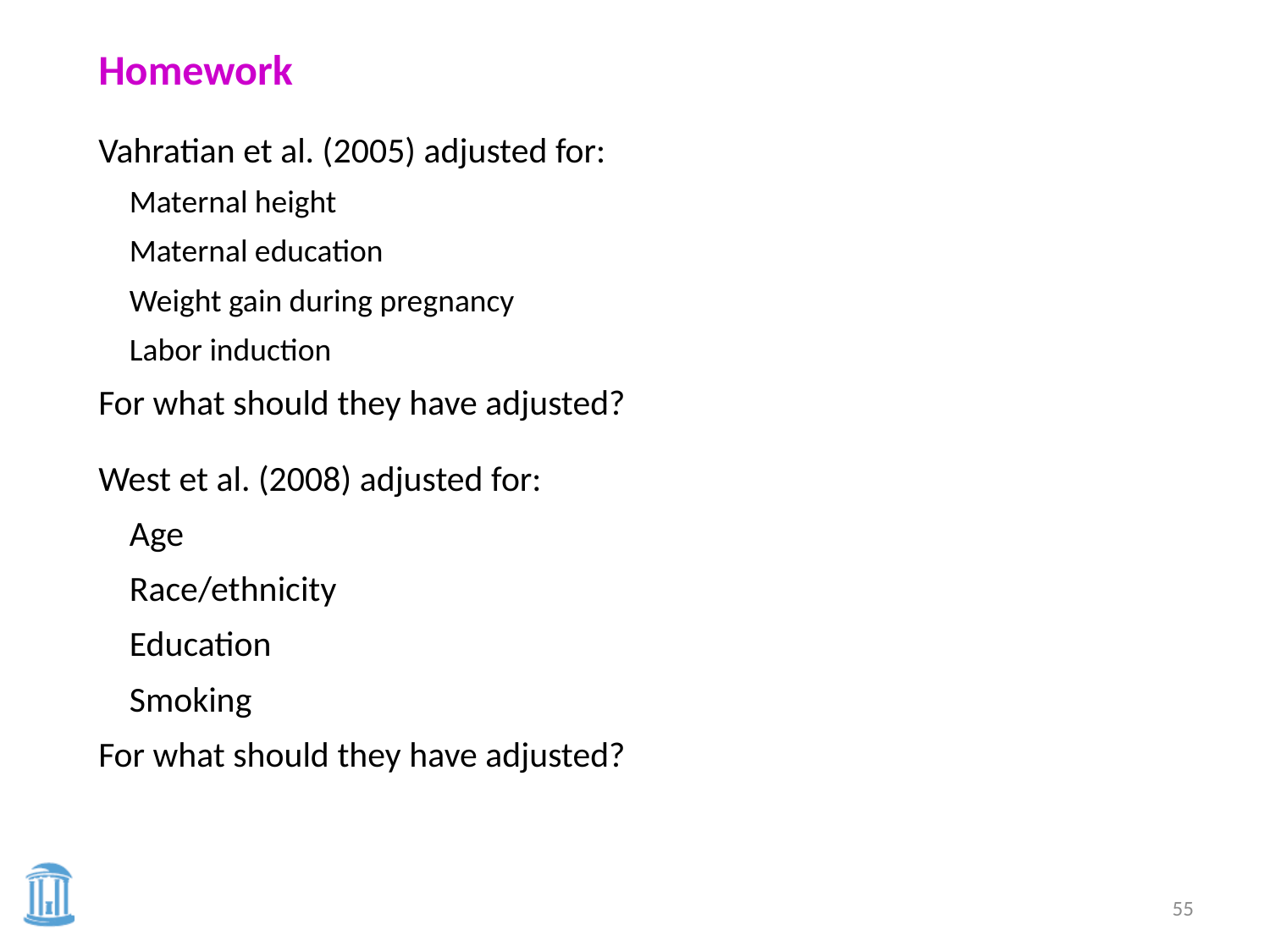

Homework

Vahratian et al. (2005) adjusted for:
	Maternal height
	Maternal education
	Weight gain during pregnancy
	Labor induction
For what should they have adjusted?

West et al. (2008) adjusted for:
	Age
	Race/ethnicity
	Education
	Smoking
For what should they have adjusted?

55